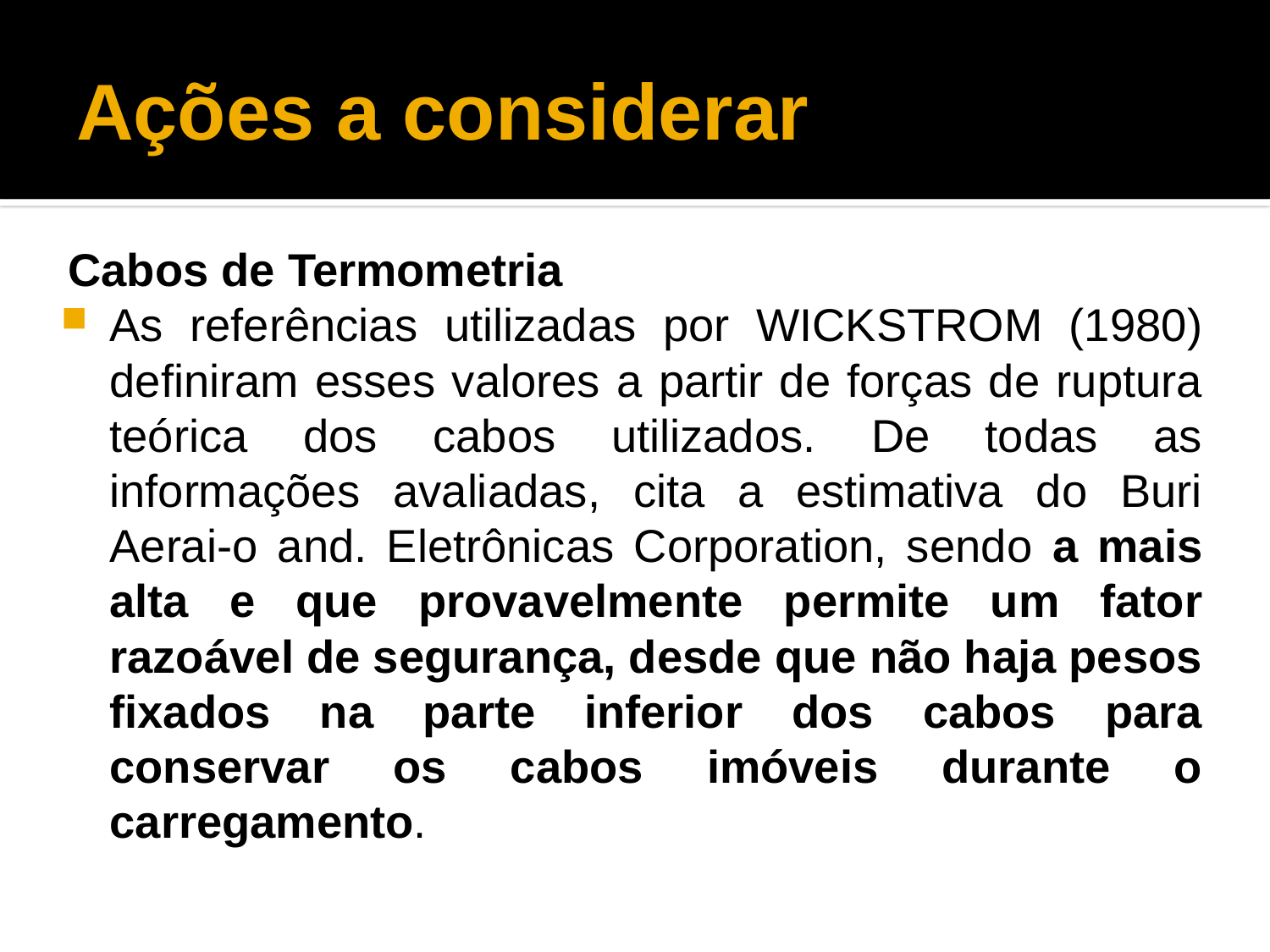

# Ações a considerar
Cabos de Termometria
As referências utilizadas por WICKSTROM (1980) definiram esses valores a partir de forças de ruptura teórica dos cabos utilizados. De todas as informações avaliadas, cita a estimativa do Buri Aerai-o and. Eletrônicas Corporation, sendo a mais alta e que provavelmente permite um fator razoável de segurança, desde que não haja pesos fixados na parte inferior dos cabos para conservar os cabos imóveis durante o carregamento.